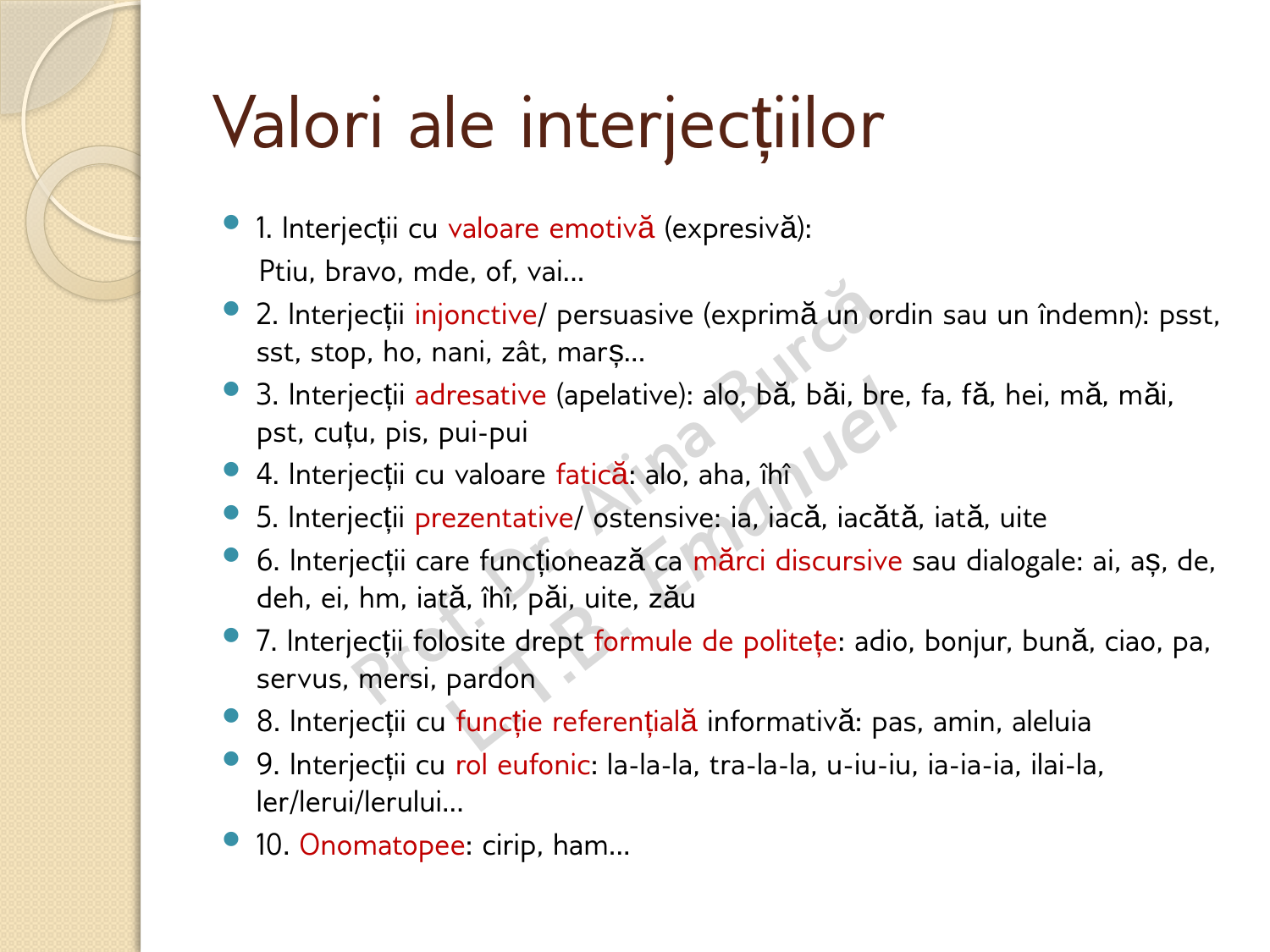

# Valori ale interjecțiilor
1. Interjecții cu valoare emotivă (expresivă):
    Ptiu, bravo, mde, of, vai...
2. Interjecții injonctive/ persuasive (exprimă un ordin sau un îndemn): psst, sst, stop, ho, nani, zât, marș...
3. Interjecții adresative (apelative): alo, bă, băi, bre, fa, fă, hei, mă, măi, pst, cuțu, pis, pui-pui
4. Interjecții cu valoare fatică: alo, aha, îhî
5. Interjecții prezentative/ ostensive: ia, iacă, iacătă, iată, uite
6. Interjecții care funcționează ca mărci discursive sau dialogale: ai, aș, de, deh, ei, hm, iată, îhî, păi, uite, zău
7. Interjecții folosite drept formule de politețe: adio, bonjur, bună, ciao, pa, servus, mersi, pardon
8. Interjecții cu funcție referențială informativă: pas, amin, aleluia
9. Interjecții cu rol eufonic: la-la-la, tra-la-la, u-iu-iu, ia-ia-ia, ilai-la, ler/lerui/lerului...
10. Onomatopee: cirip, ham...